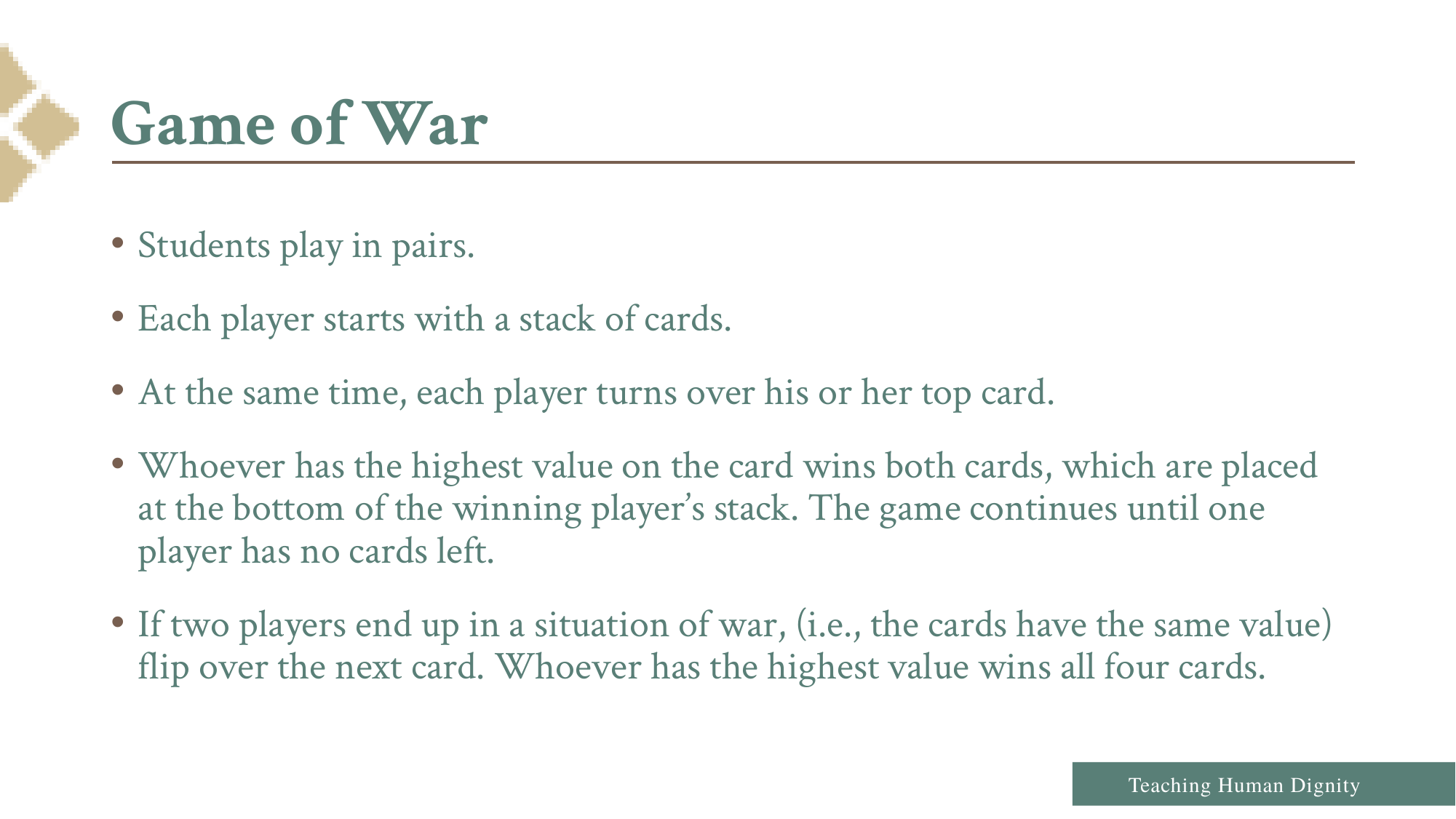

# Game of War
Students play in pairs.
Each player starts with a stack of cards.
At the same time, each player turns over his or her top card.
Whoever has the highest value on the card wins both cards, which are placed at the bottom of the winning player’s stack. The game continues until one player has no cards left.
If two players end up in a situation of war, (i.e., the cards have the same value) flip over the next card. Whoever has the highest value wins all four cards.